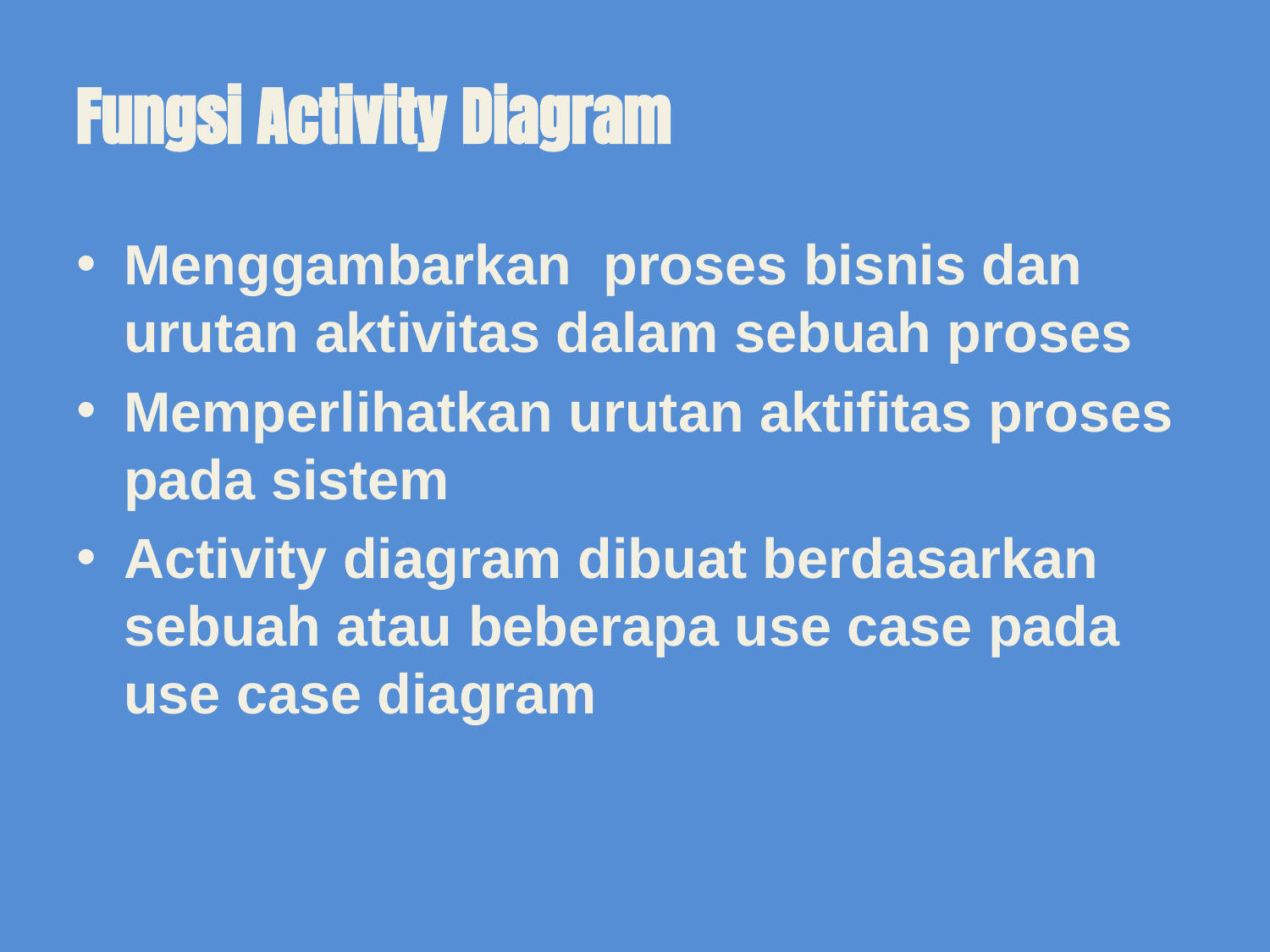

# Fungsi Activity Diagram
Menggambarkan  proses bisnis dan urutan aktivitas dalam sebuah proses
Memperlihatkan urutan aktifitas proses pada sistem
Activity diagram dibuat berdasarkan sebuah atau beberapa use case pada use case diagram